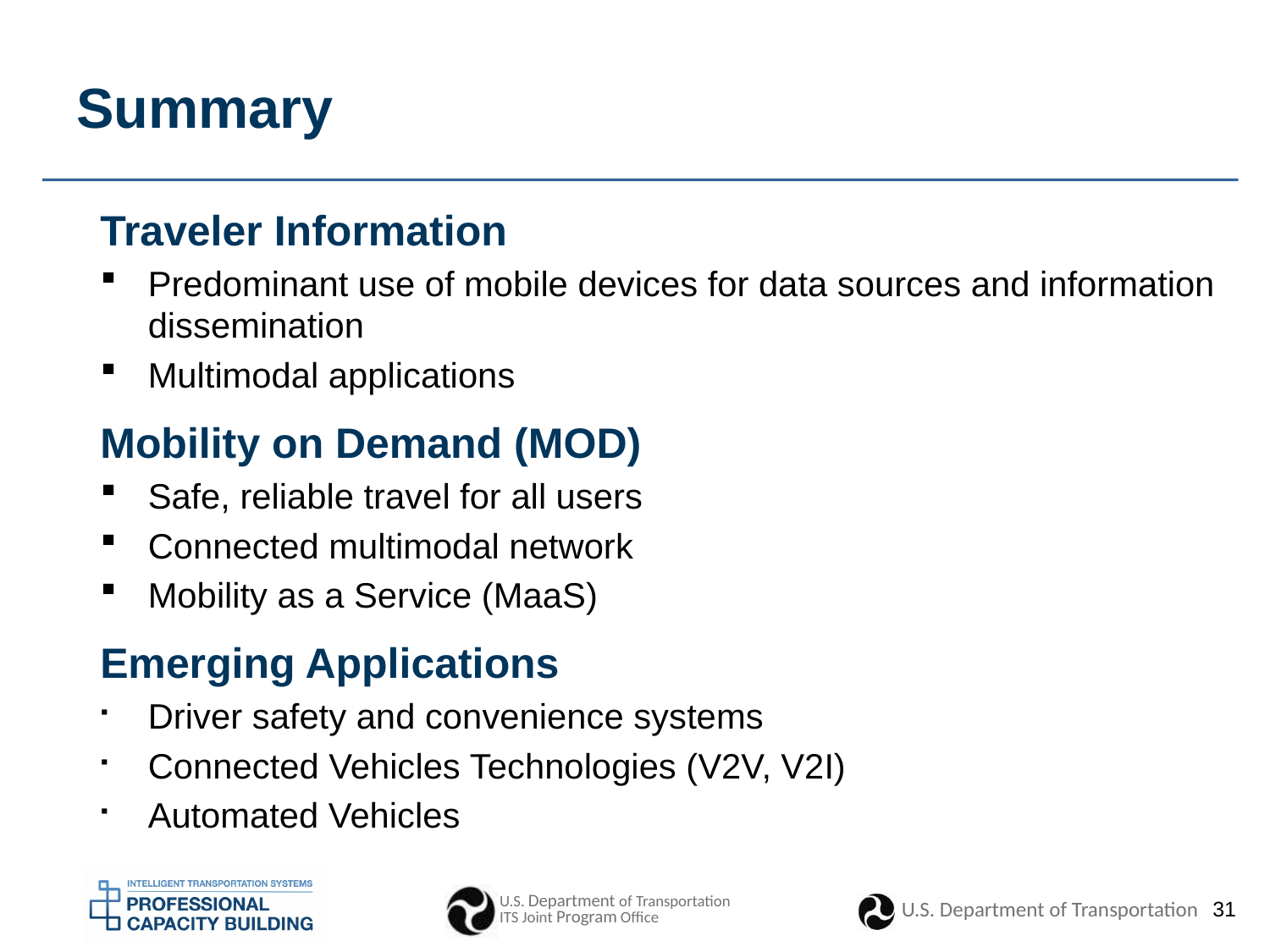

# Summary

Traveler Information
Predominant use of mobile devices for data sources and information dissemination
Multimodal applications
Mobility on Demand (MOD)
Safe, reliable travel for all users
Connected multimodal network
Mobility as a Service (MaaS)
Emerging Applications
Driver safety and convenience systems
Connected Vehicles Technologies (V2V, V2I)
Automated Vehicles